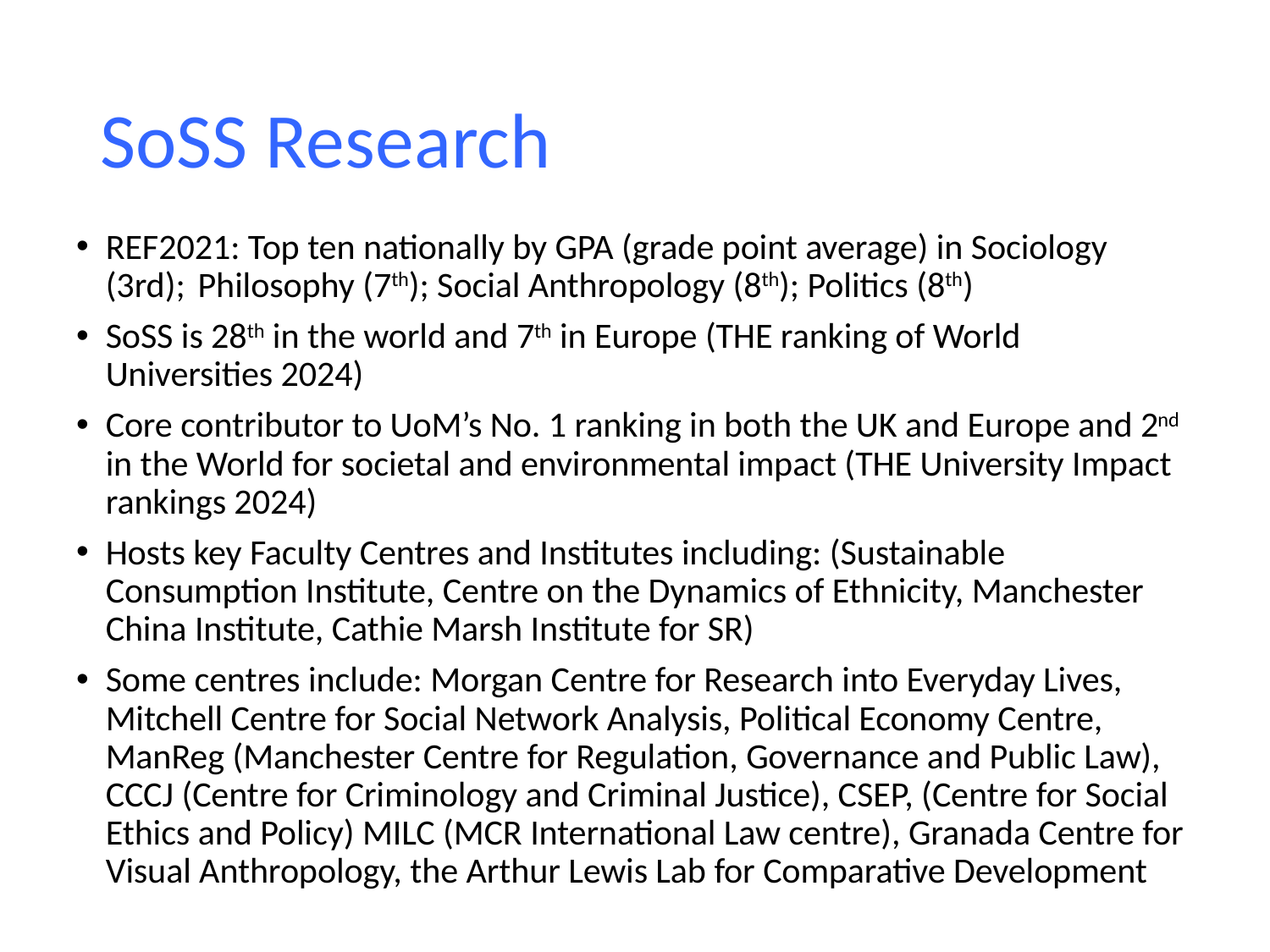

# SoSS Research
REF2021: Top ten nationally by GPA (grade point average) in Sociology (3rd);  Philosophy (7th); Social Anthropology (8th); Politics (8th)
SoSS is 28th in the world and 7th in Europe (THE ranking of World Universities 2024)
Core contributor to UoM’s No. 1 ranking in both the UK and Europe and 2nd in the World for societal and environmental impact (THE University Impact rankings 2024)
Hosts key Faculty Centres and Institutes including: (Sustainable Consumption Institute, Centre on the Dynamics of Ethnicity, Manchester China Institute, Cathie Marsh Institute for SR)
Some centres include: Morgan Centre for Research into Everyday Lives, Mitchell Centre for Social Network Analysis, Political Economy Centre, ManReg (Manchester Centre for Regulation, Governance and Public Law), CCCJ (Centre for Criminology and Criminal Justice), CSEP, (Centre for Social Ethics and Policy) MILC (MCR International Law centre), Granada Centre for Visual Anthropology, the Arthur Lewis Lab for Comparative Development